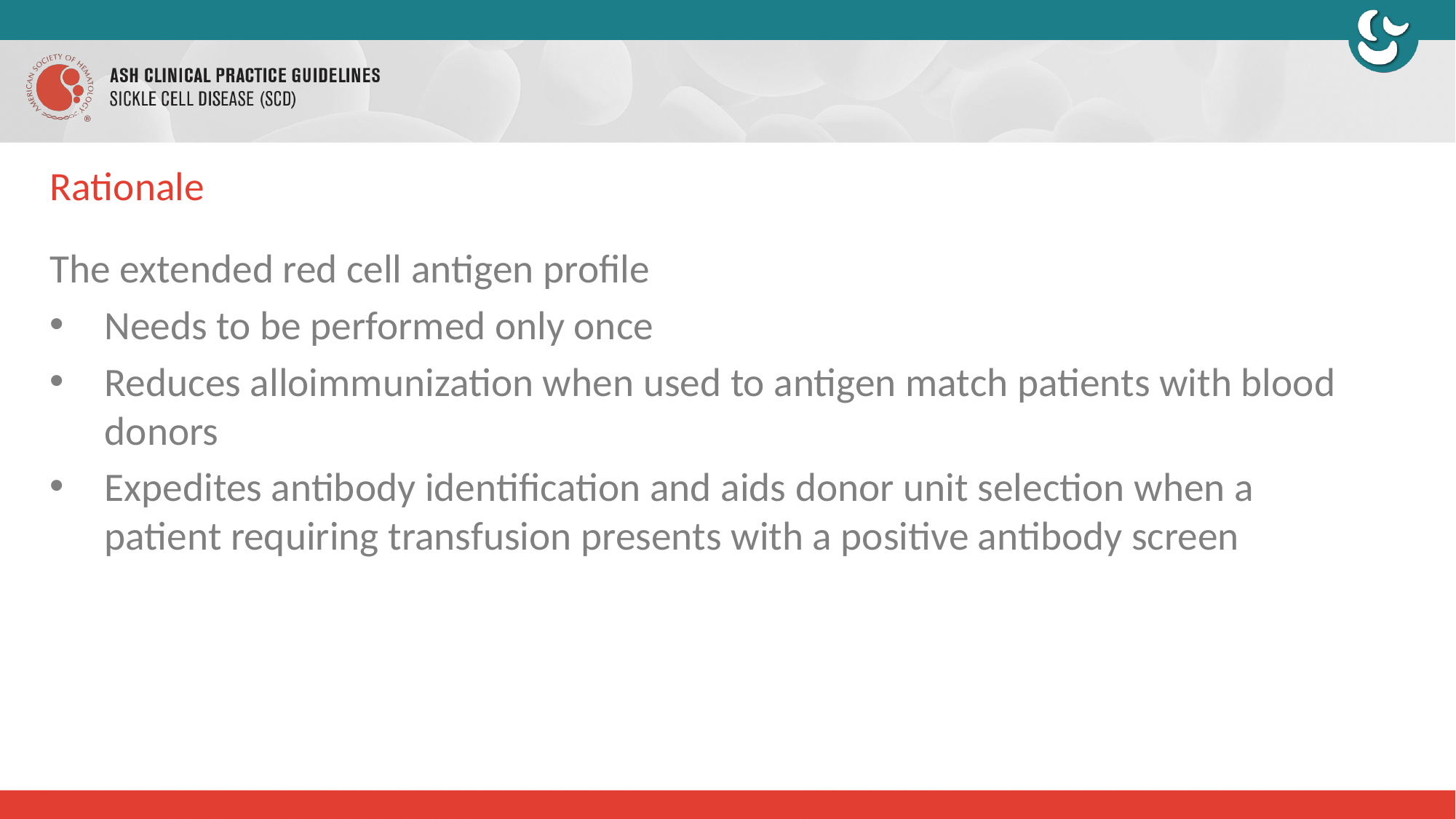

# Rationale
The extended red cell antigen profile
Needs to be performed only once
Reduces alloimmunization when used to antigen match patients with blood donors
Expedites antibody identification and aids donor unit selection when a patient requiring transfusion presents with a positive antibody screen